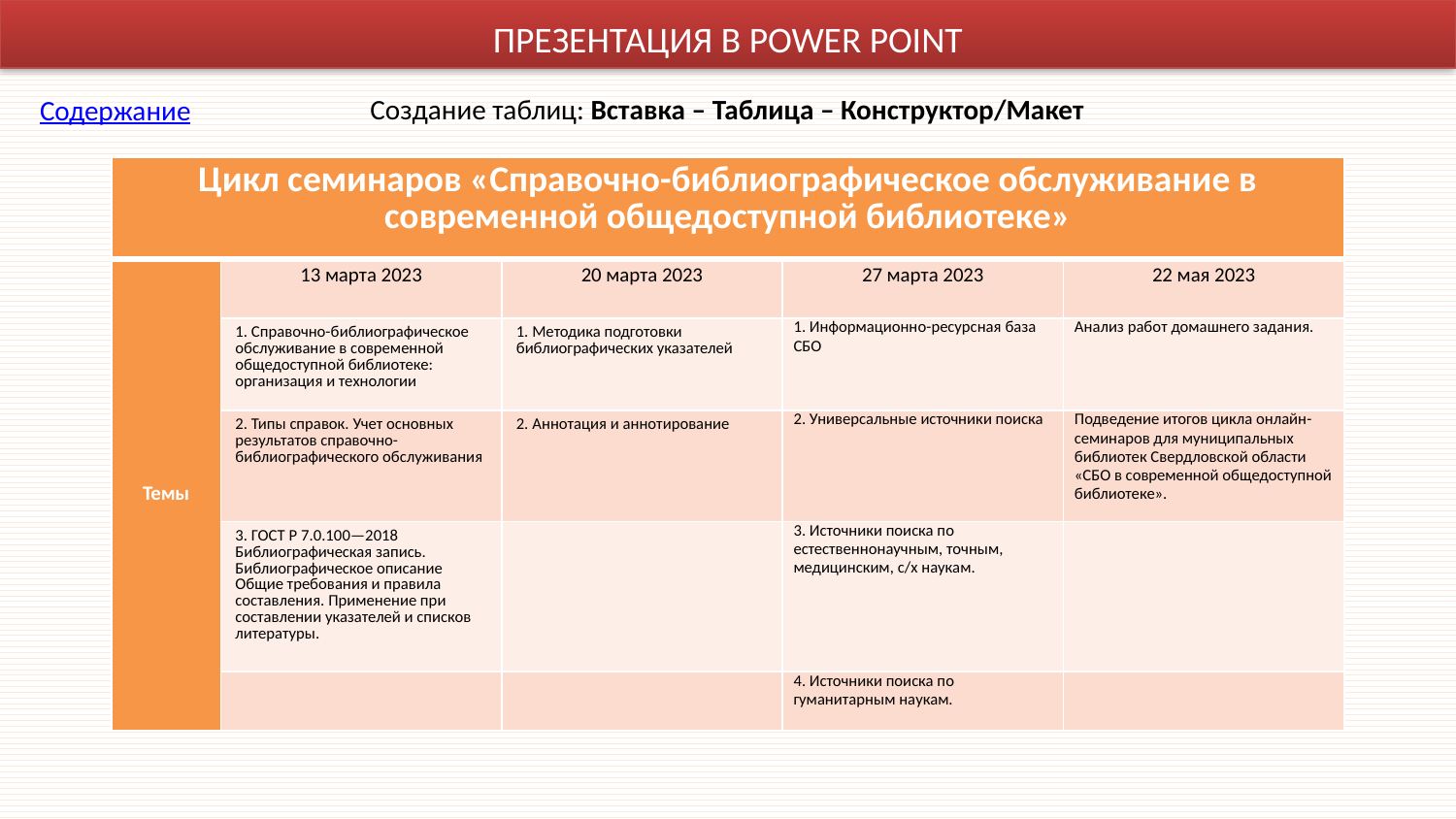

ПРЕЗЕНТАЦИЯ В POWER POINT
Создание таблиц: Вставка – Таблица – Конструктор/Макет
Содержание
| Цикл семинаров «Справочно-библиографическое обслуживание в современной общедоступной библиотеке» |  |  |  |  |
| --- | --- | --- | --- | --- |
| Темы | 13 марта 2023 | 20 марта 2023 | 27 марта 2023 | 22 мая 2023 |
|  | 1. Справочно-библиографическое обслуживание в современной общедоступной библиотеке: организация и технологии | 1. Методика подготовки библиографических указателей | 1. Информационно-ресурсная база СБО | Анализ работ домашнего задания. |
|  | 2. Типы справок. Учет основных результатов справочно-библиографического обслуживания | 2. Аннотация и аннотирование | 2. Универсальные источники поиска | Подведение итогов цикла онлайн-семинаров для муниципальных библиотек Свердловской области «СБО в современной общедоступной библиотеке». |
|  | 3. ГОСТ Р 7.0.100—2018 Библиографическая запись. Библиографическое описание Общие требования и правила составления. Применение при составлении указателей и списков литературы. |  | 3. Источники поиска по естественнонаучным, точным, медицинским, с/х наукам. |  |
|  |  |  | 4. Источники поиска по гуманитарным наукам. |  |